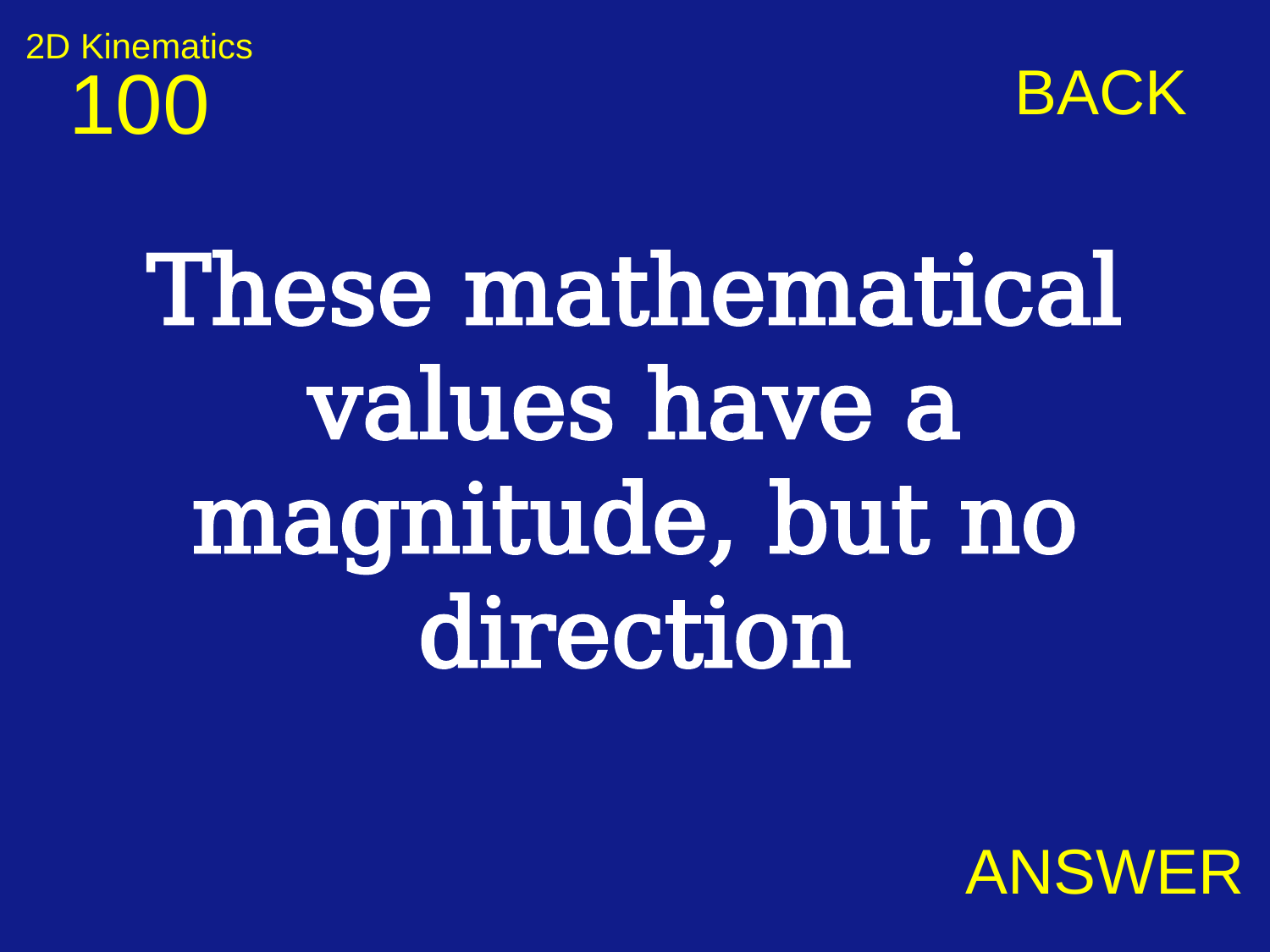

2D Kinematics
100
BACK
These mathematical values have a magnitude, but no direction

ANSWER